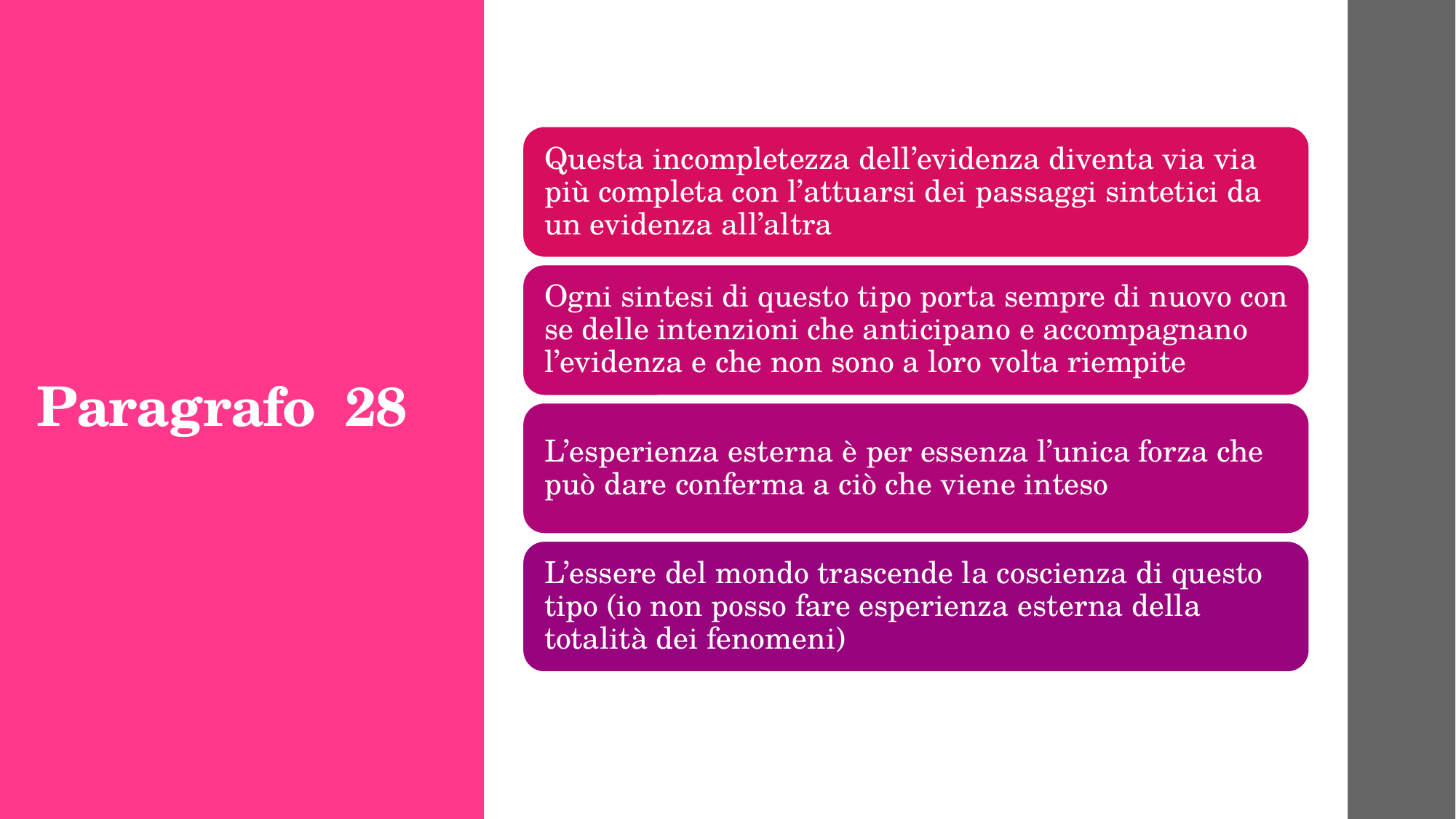

Questa incompletezza dell’evidenza diventa via via più completa con l’attuarsi dei passaggi sintetici da un evidenza all’altra
Ogni sintesi di questo tipo porta sempre di nuovo con se delle intenzioni che anticipano e accompagnano l’evidenza e che non sono a loro volta riempite
L’esperienza esterna è per essenza l’unica forza che può dare conferma a ciò che viene inteso
L’essere del mondo trascende la coscienza di questo tipo (io non posso fare esperienza esterna della totalità dei fenomeni)
# Paragrafo  28